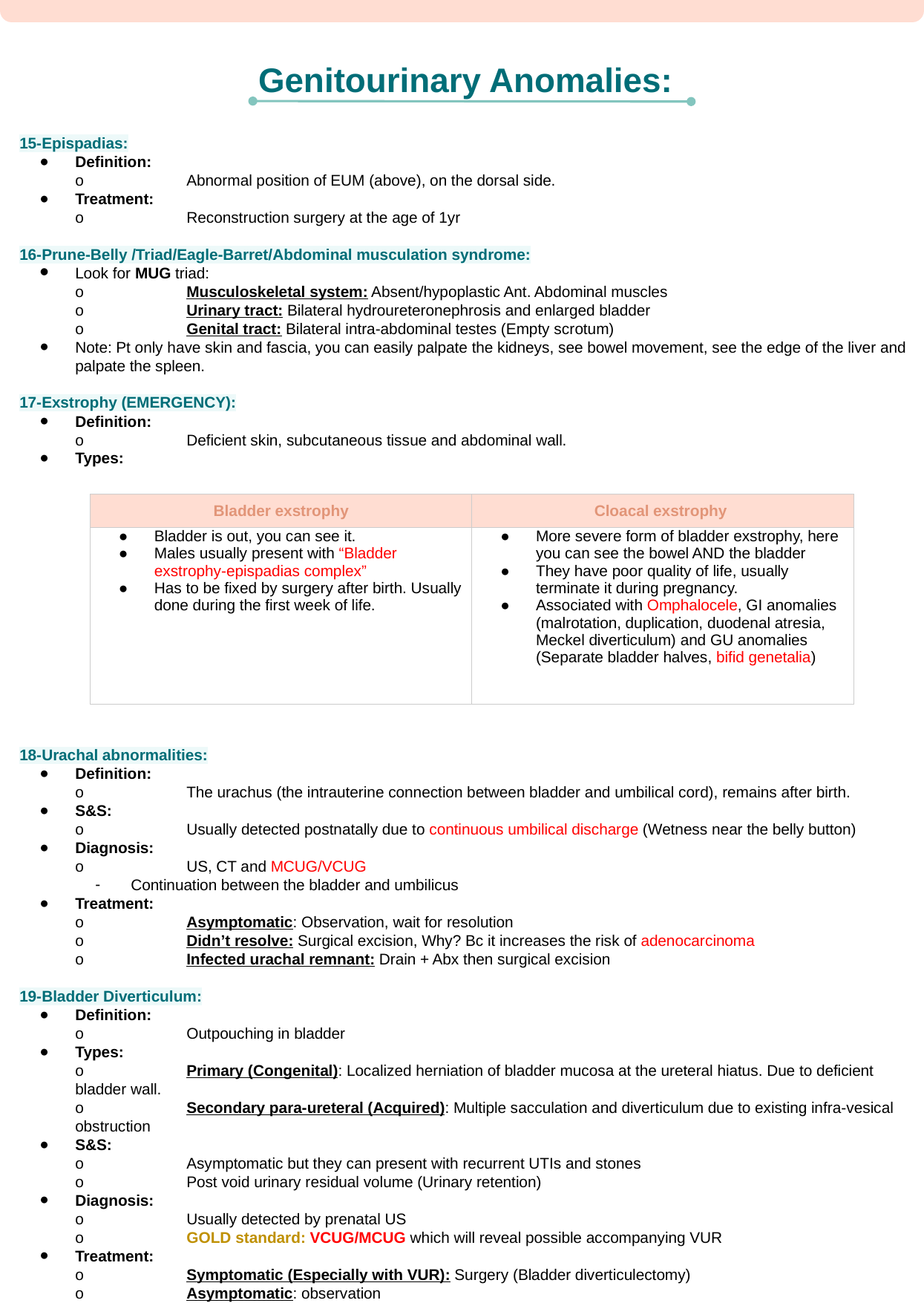

Genitourinary Anomalies:

15-Epispadias:
Definition:
o	Abnormal position of EUM (above), on the dorsal side.
Treatment:
o	Reconstruction surgery at the age of 1yr

16-Prune-Belly /Triad/Eagle-Barret/Abdominal musculation syndrome:
Look for MUG triad:
o	Musculoskeletal system: Absent/hypoplastic Ant. Abdominal muscles
o	Urinary tract: Bilateral hydroureteronephrosis and enlarged bladder
o	Genital tract: Bilateral intra-abdominal testes (Empty scrotum)
Note: Pt only have skin and fascia, you can easily palpate the kidneys, see bowel movement, see the edge of the liver and palpate the spleen.

17-Exstrophy (EMERGENCY):
Definition:
o	Deficient skin, subcutaneous tissue and abdominal wall.
Types:

18-Urachal abnormalities:
Definition:
o	The urachus (the intrauterine connection between bladder and umbilical cord), remains after birth.
S&S:
o	Usually detected postnatally due to continuous umbilical discharge (Wetness near the belly button)
Diagnosis:
o	US, CT and MCUG/VCUG
Continuation between the bladder and umbilicus
Treatment:
o	Asymptomatic: Observation, wait for resolution
o	Didn’t resolve: Surgical excision, Why? Bc it increases the risk of adenocarcinoma
o	Infected urachal remnant: Drain + Abx then surgical excision

19-Bladder Diverticulum:
Definition:
o	Outpouching in bladder
Types:
o	Primary (Congenital): Localized herniation of bladder mucosa at the ureteral hiatus. Due to deficient bladder wall.
o	Secondary para-ureteral (Acquired): Multiple sacculation and diverticulum due to existing infra-vesical obstruction
S&S:
o	Asymptomatic but they can present with recurrent UTIs and stones
o	Post void urinary residual volume (Urinary retention)
Diagnosis:
o	Usually detected by prenatal US
o	GOLD standard: VCUG/MCUG which will reveal possible accompanying VUR
Treatment:
o	Symptomatic (Especially with VUR): Surgery (Bladder diverticulectomy)
o	Asymptomatic: observation

| Bladder exstrophy | Cloacal exstrophy |
| --- | --- |
| Bladder is out, you can see it. Males usually present with “Bladder exstrophy-epispadias complex” Has to be fixed by surgery after birth. Usually done during the first week of life. | More severe form of bladder exstrophy, here you can see the bowel AND the bladder They have poor quality of life, usually terminate it during pregnancy. Associated with Omphalocele, GI anomalies (malrotation, duplication, duodenal atresia, Meckel diverticulum) and GU anomalies (Separate bladder halves, bifid genetalia) |